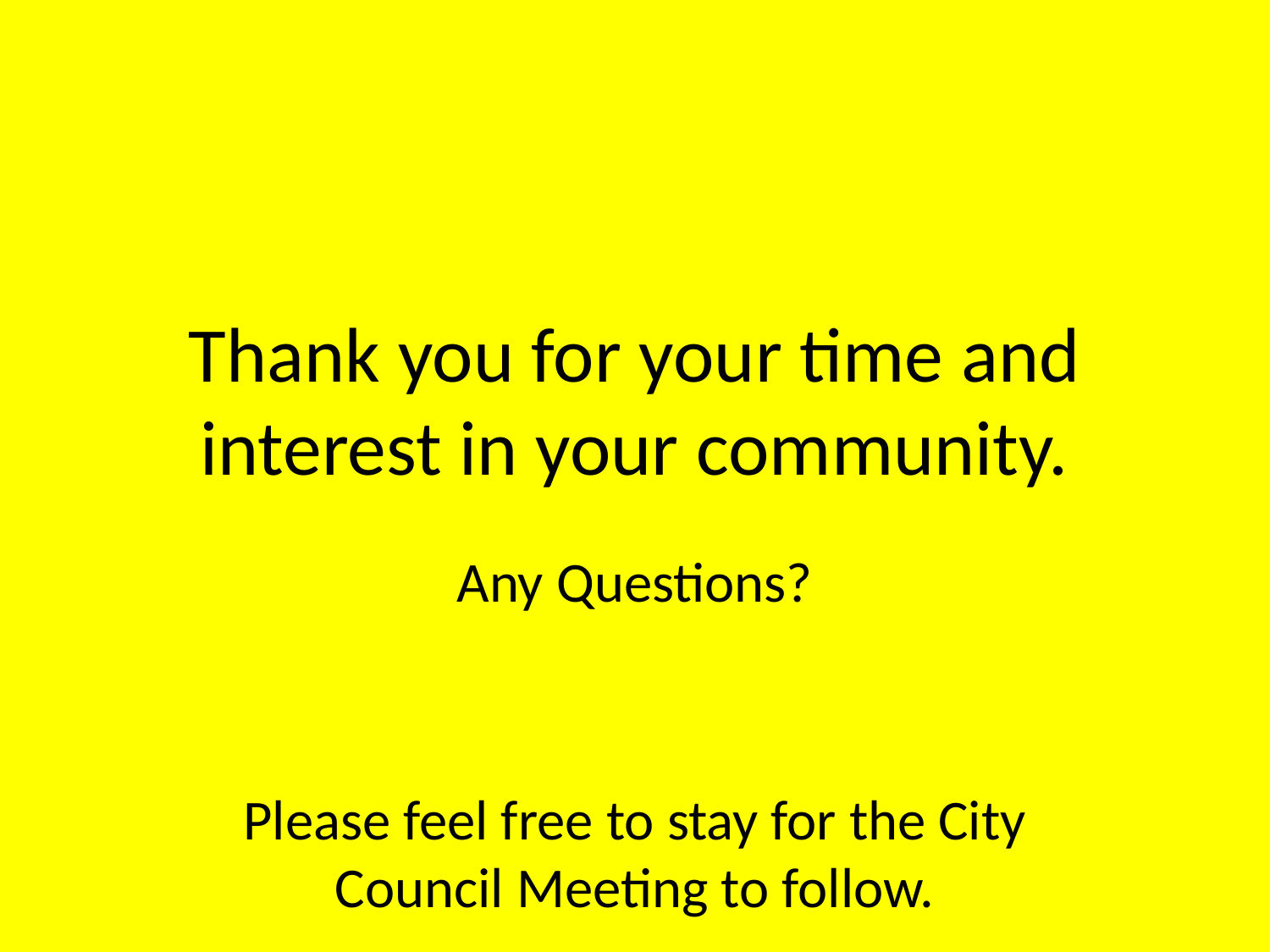

# Thank you for your time and interest in your community.
Any Questions?

Please feel free to stay for the City Council Meeting to follow.